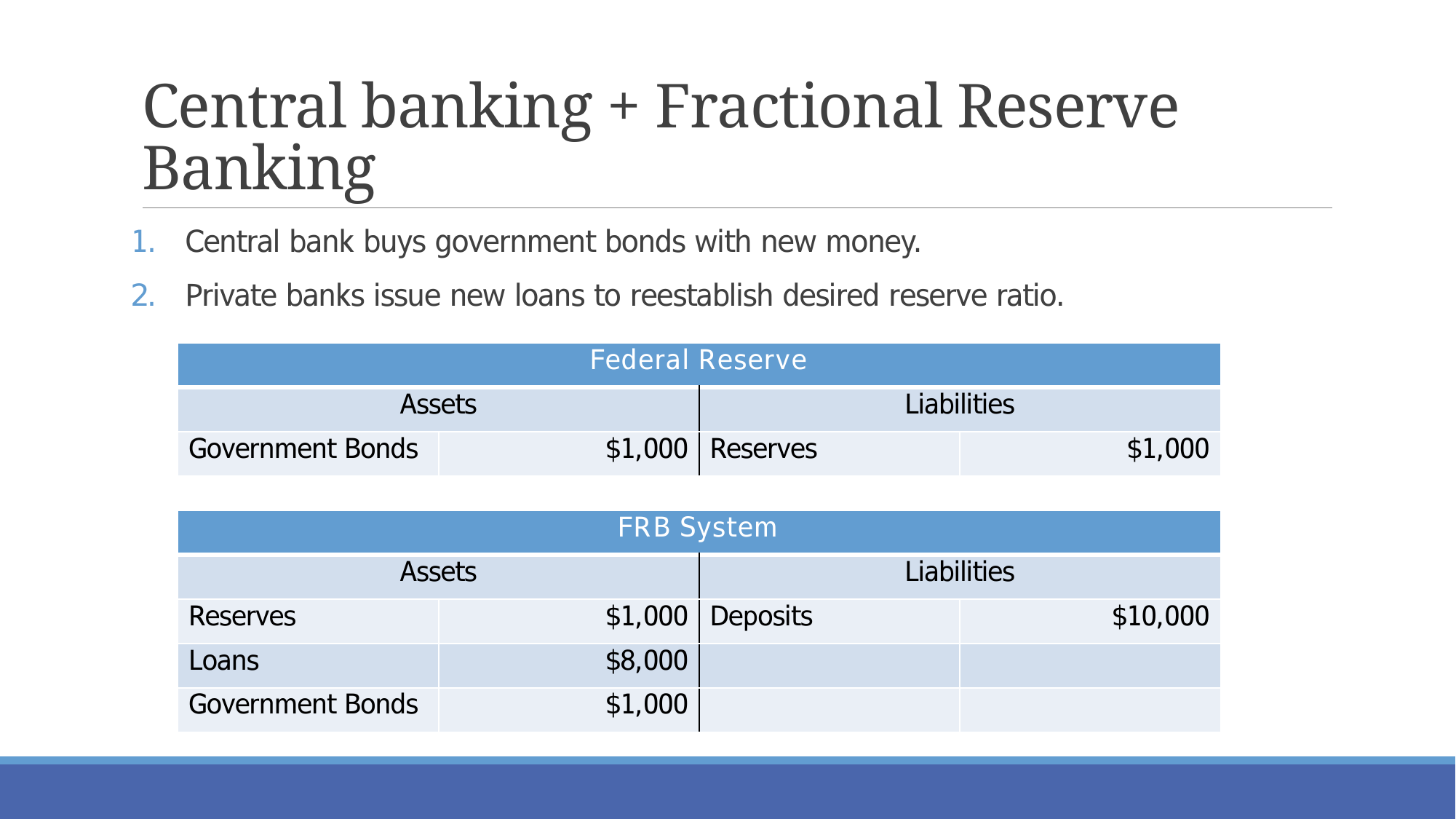

# Central banking + Fractional Reserve Banking
Central bank buys government bonds with new money.
Private banks issue new loans to reestablish desired reserve ratio.
| Federal Reserve |  |  |  |
| --- | --- | --- | --- |
| Assets |  | Liabilities |  |
| Government Bonds | $1,000 | Reserves | $1,000 |
| FRB System |  |  |  |
| --- | --- | --- | --- |
| Assets |  | Liabilities |  |
| Reserves | $1,000 | Deposits | $10,000 |
| Loans | $8,000 |  |  |
| Government Bonds | $1,000 |  |  |